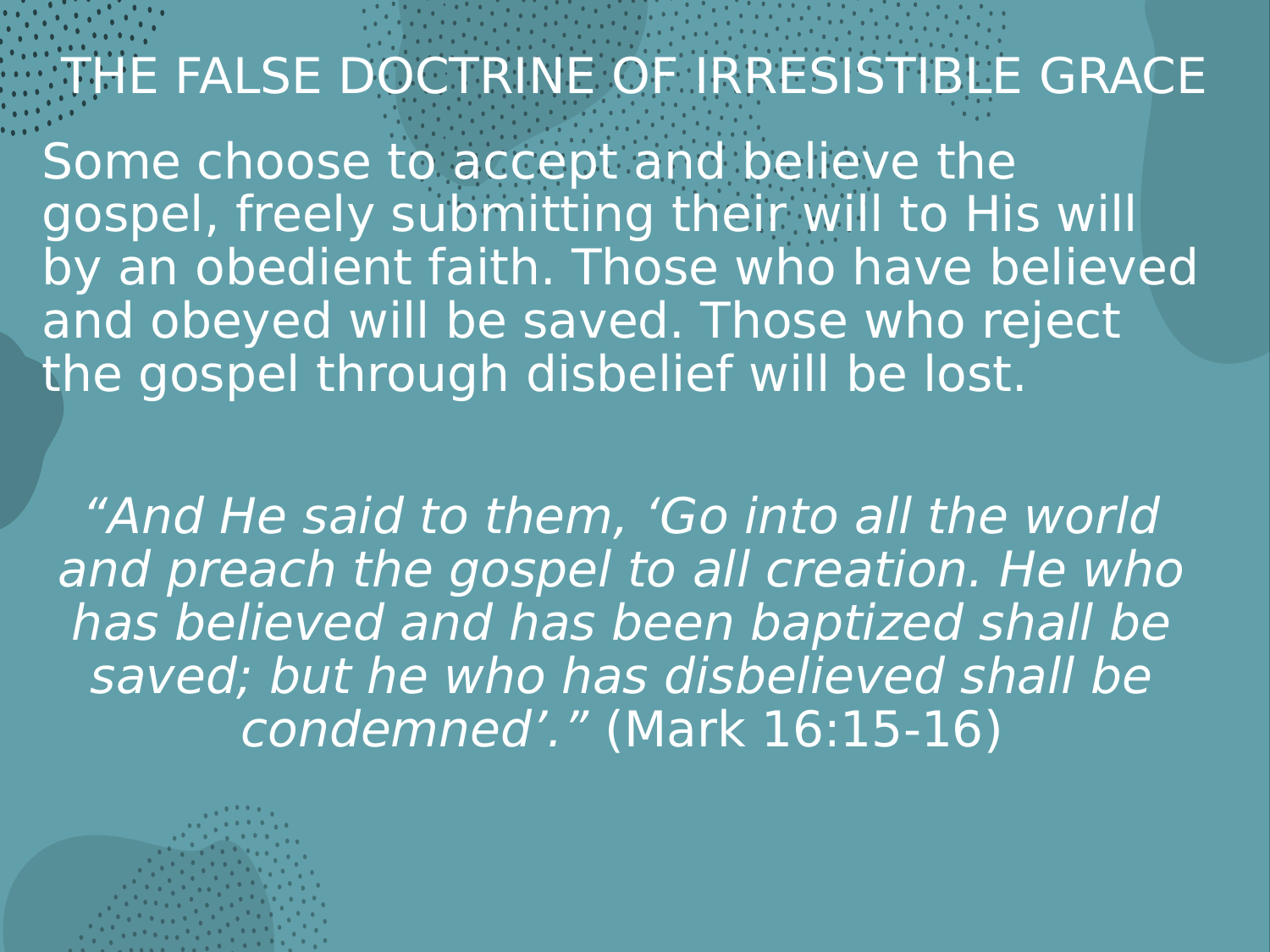

# THE FALSE DOCTRINE OF IRRESISTIBLE GRACE
Some choose to accept and believe the gospel, freely submitting their will to His will by an obedient faith. Those who have believed and obeyed will be saved. Those who reject the gospel through disbelief will be lost.

“And He said to them, ‘Go into all the world and preach the gospel to all creation. He who has believed and has been baptized shall be saved; but he who has disbelieved shall be condemned’.” (Mark 16:15-16)